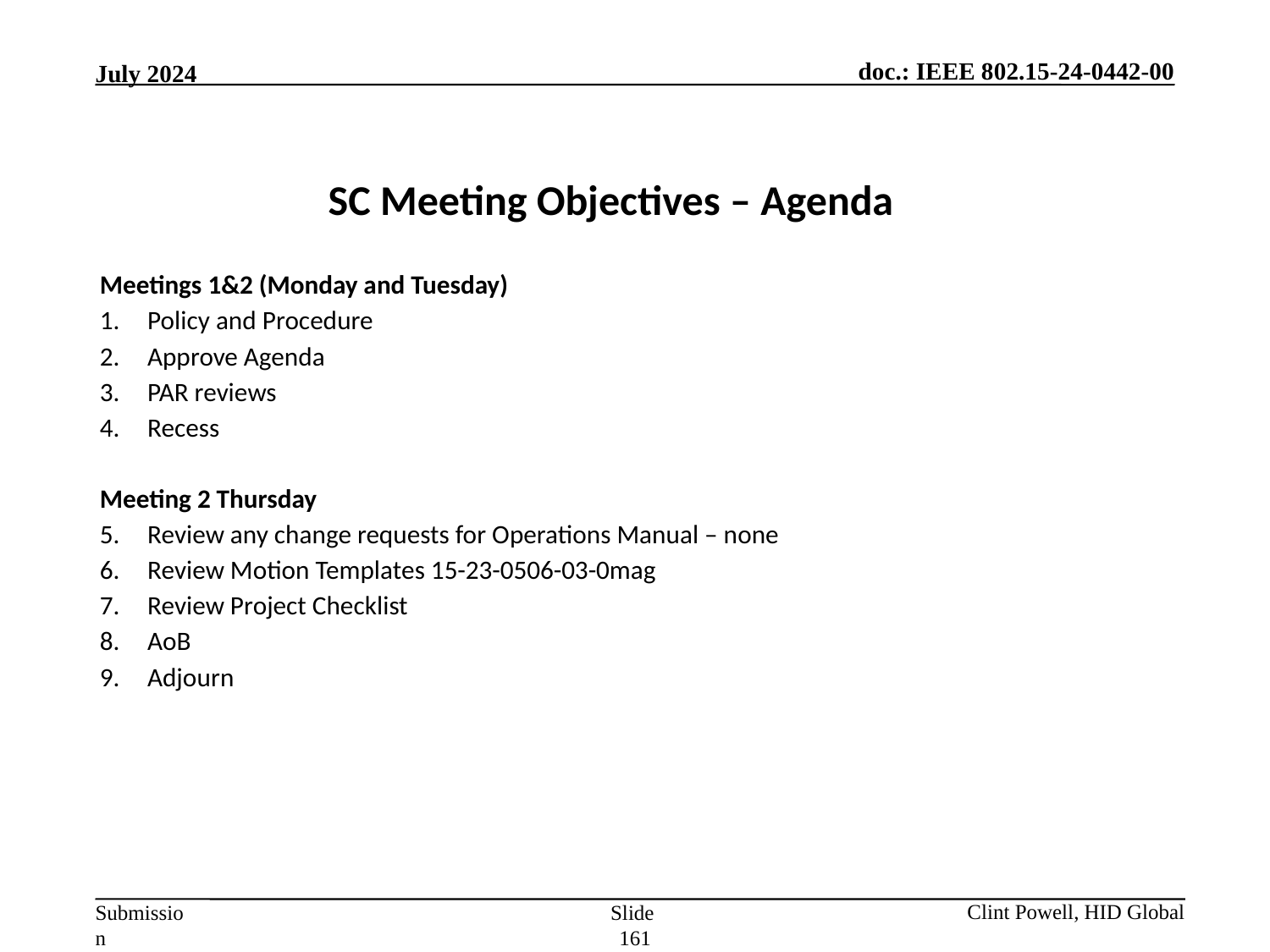

SC Meeting Objectives – Agenda
Meetings 1&2 (Monday and Tuesday)
Policy and Procedure
Approve Agenda
PAR reviews
Recess

Meeting 2 Thursday
Review any change requests for Operations Manual – none
Review Motion Templates 15-23-0506-03-0mag
Review Project Checklist
AoB
Adjourn
Slide 161